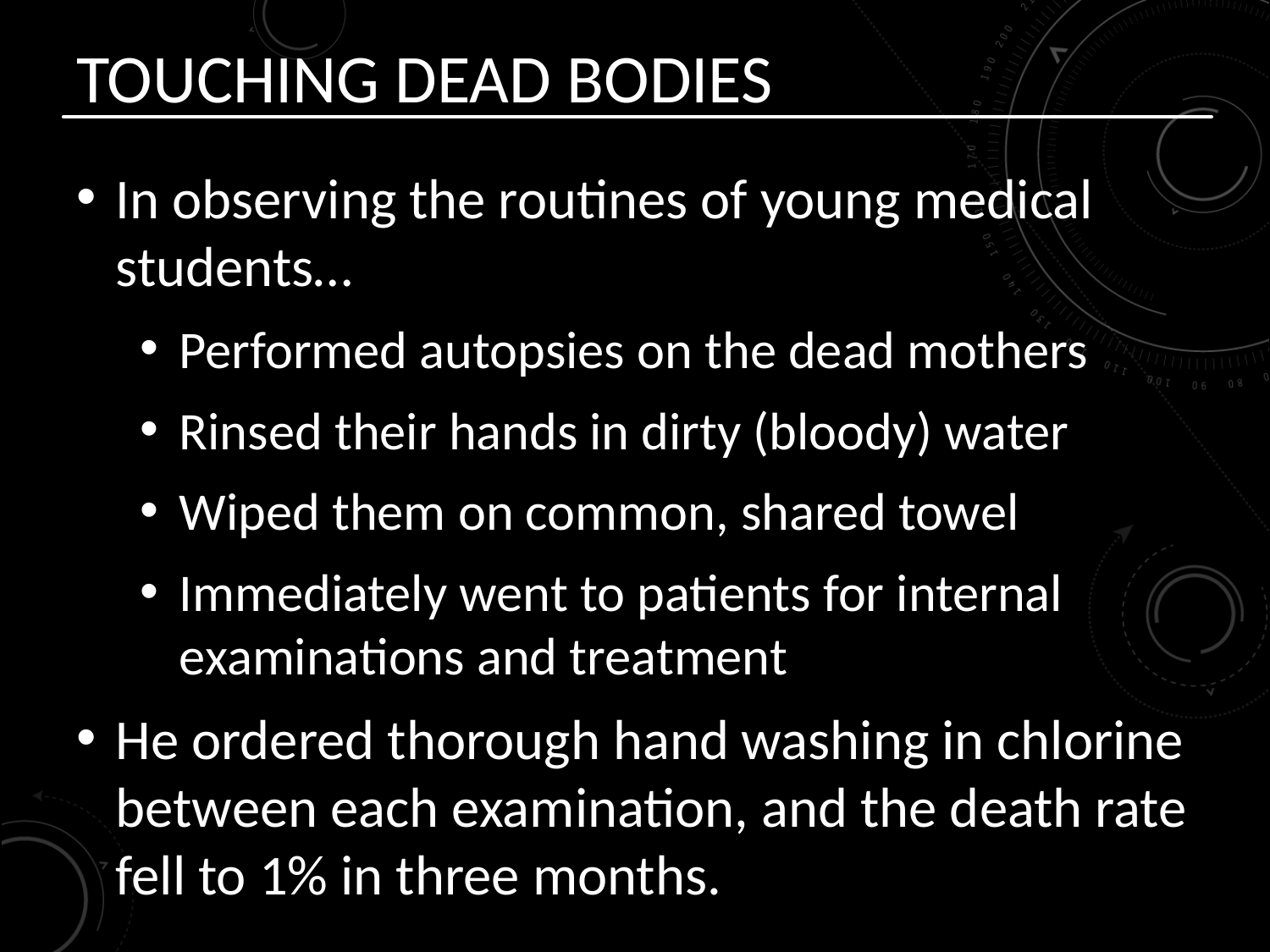

# Touching Dead Bodies
In observing the routines of young medical students…
Performed autopsies on the dead mothers
Rinsed their hands in dirty (bloody) water
Wiped them on common, shared towel
Immediately went to patients for internal examinations and treatment
He ordered thorough hand washing in chlorine between each examination, and the death rate fell to 1% in three months.